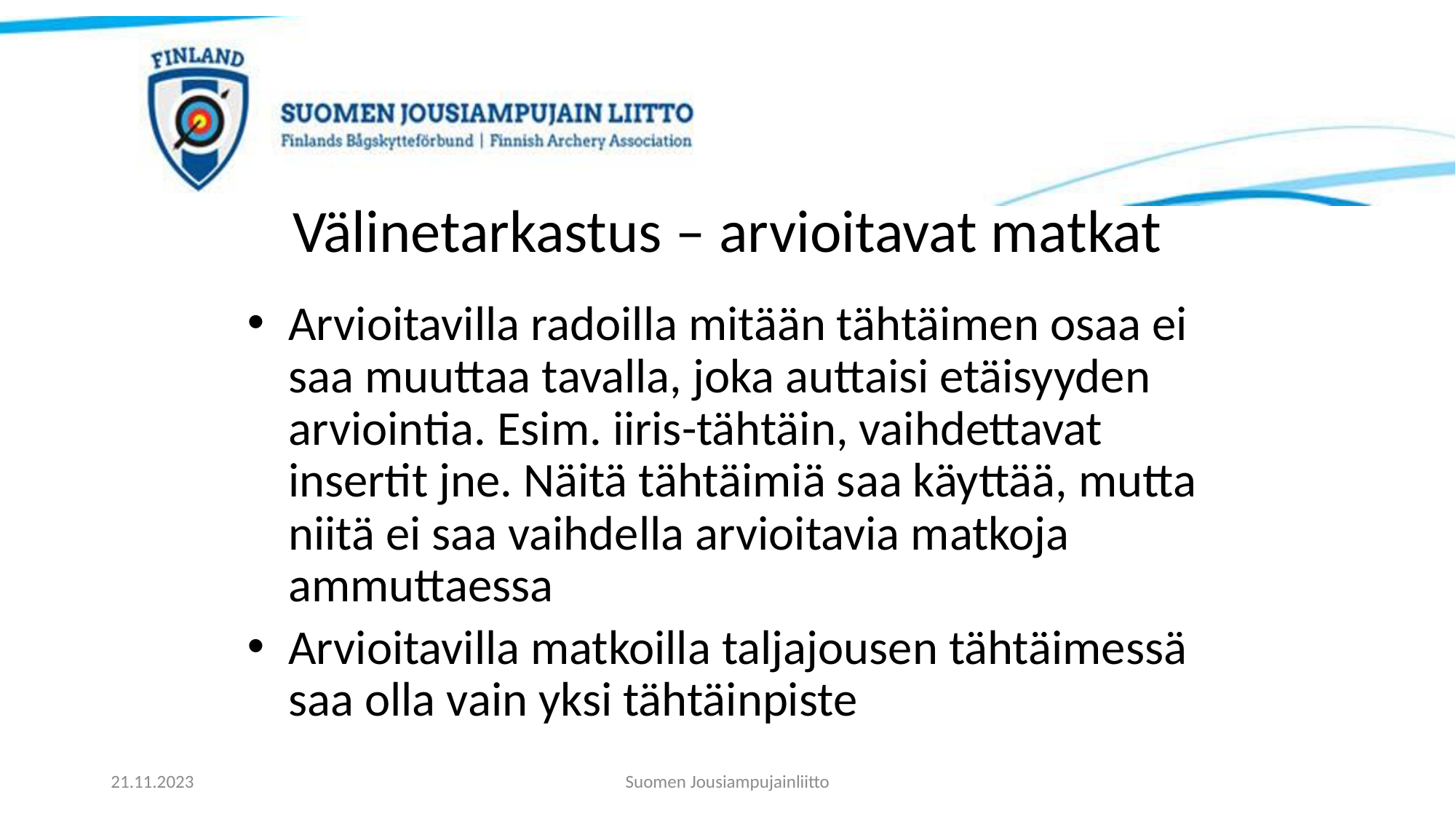

# Välinetarkastus – arvioitavat matkat
Arvioitavilla radoilla mitään tähtäimen osaa ei saa muuttaa tavalla, joka auttaisi etäisyyden arviointia. Esim. iiris-tähtäin, vaihdettavat insertit jne. Näitä tähtäimiä saa käyttää, mutta niitä ei saa vaihdella arvioitavia matkoja ammuttaessa
Arvioitavilla matkoilla taljajousen tähtäimessä saa olla vain yksi tähtäinpiste
21.11.2023
Suomen Jousiampujainliitto